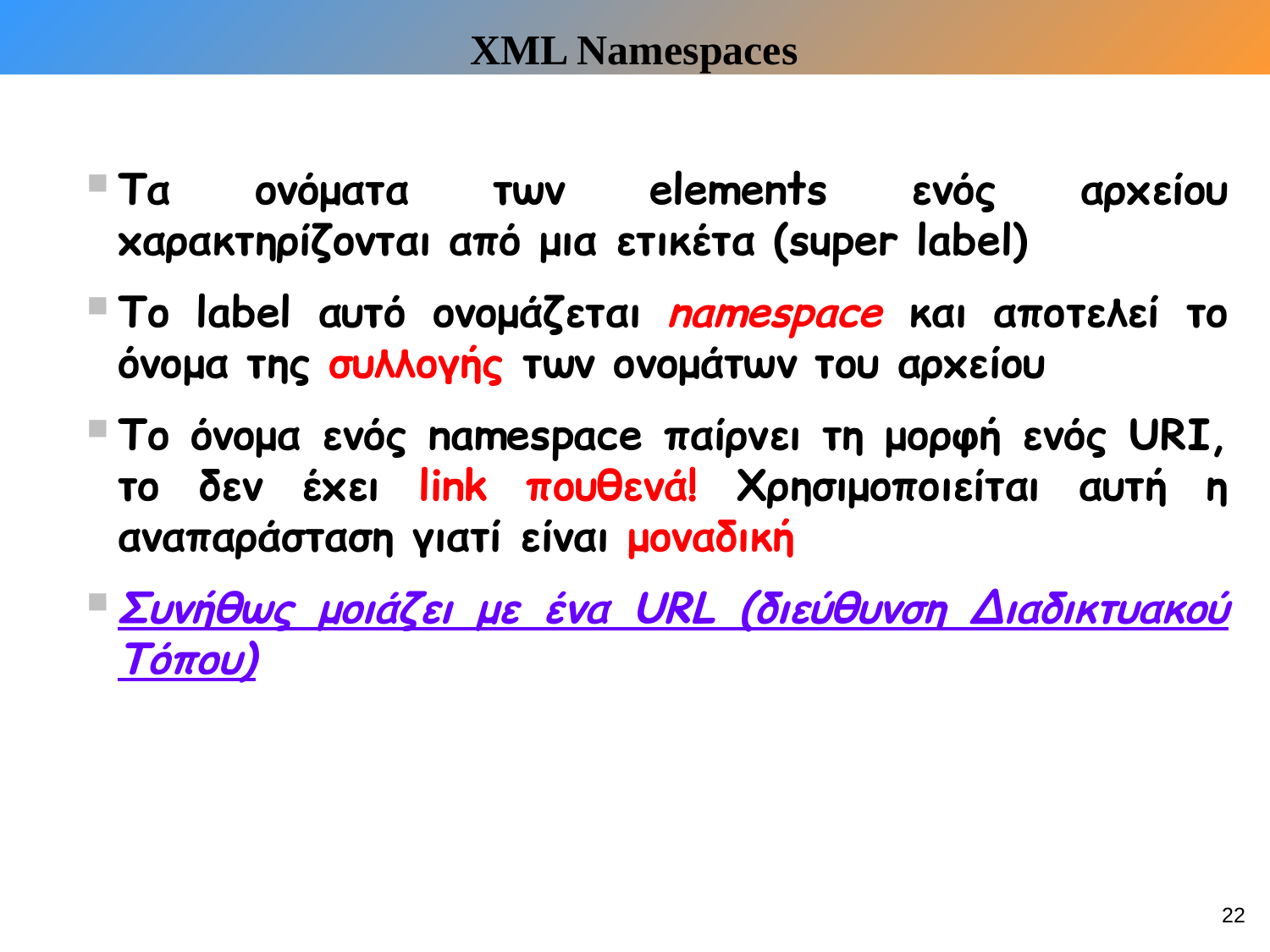

XML Namespaces
Tα ονόματα των elements ενός αρχείου χαρακτηρίζονται από μια ετικέτα (super label)
Το label αυτό ονομάζεται namespace και αποτελεί το όνομα της συλλογής των ονομάτων του αρχείου
Το όνομα ενός namespace παίρνει τη μορφή ενός URI, το δεν έχει link πουθενά! Χρησιμοποιείται αυτή η αναπαράσταση γιατί είναι μοναδική
Συνήθως μοιάζει με ένα URL (διεύθυνση Διαδικτυακού Τόπου)
22